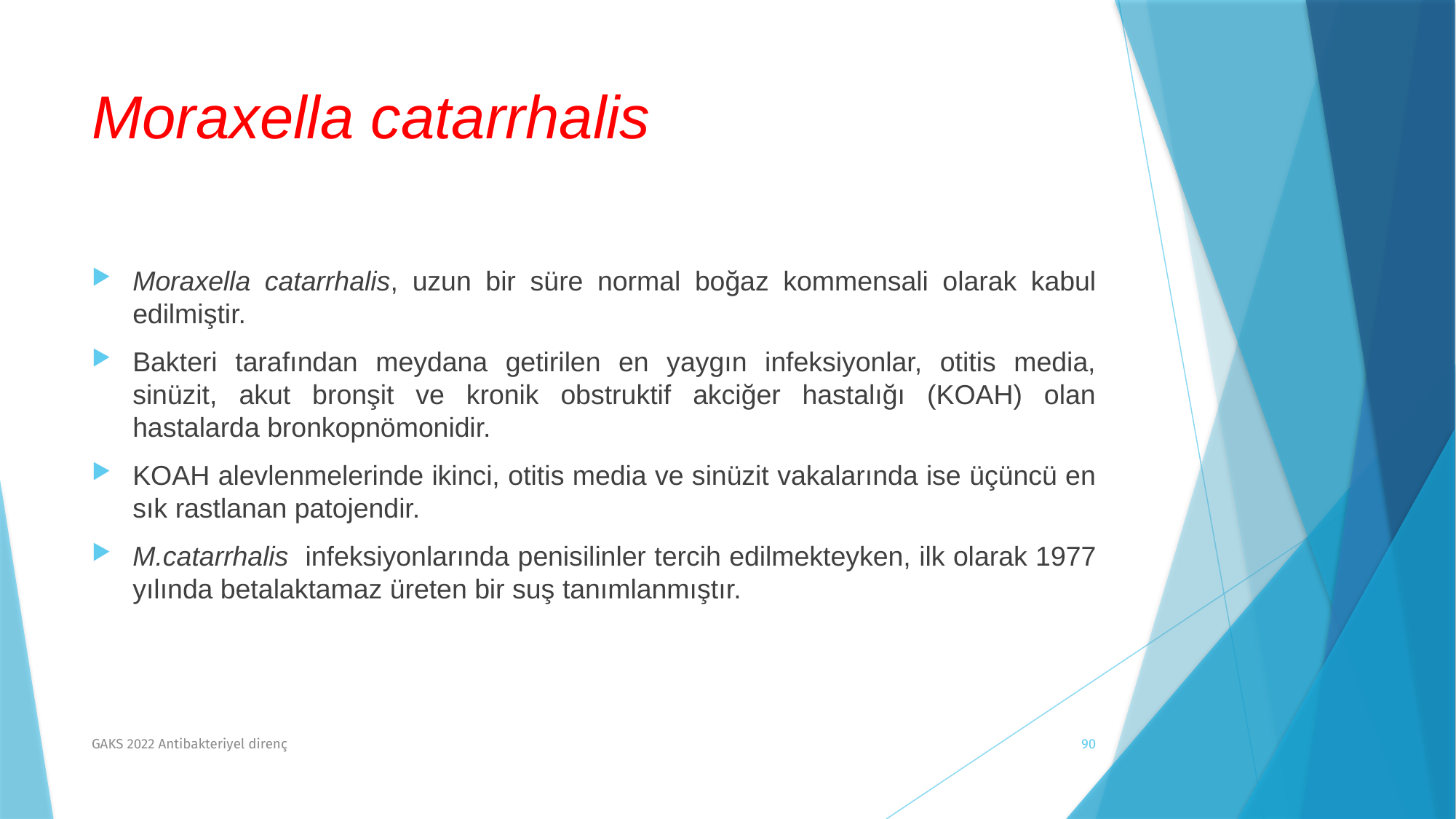

# Moraxella catarrhalis
Moraxella catarrhalis, uzun bir süre normal boğaz kommensali olarak kabul edilmiştir.
Bakteri tarafından meydana getirilen en yaygın infeksiyonlar, otitis media, sinüzit, akut bronşit ve kronik obstruktif akciğer hastalığı (KOAH) olan hastalarda bronkopnömonidir.
KOAH alevlenmelerinde ikinci, otitis media ve sinüzit vakalarında ise üçüncü en sık rastlanan patojendir.
M.catarrhalis  infeksiyonlarında penisilinler tercih edilmekteyken, ilk olarak 1977 yılında betalaktamaz üreten bir suş tanımlanmıştır.
GAKS 2022 Antibakteriyel direnç
90